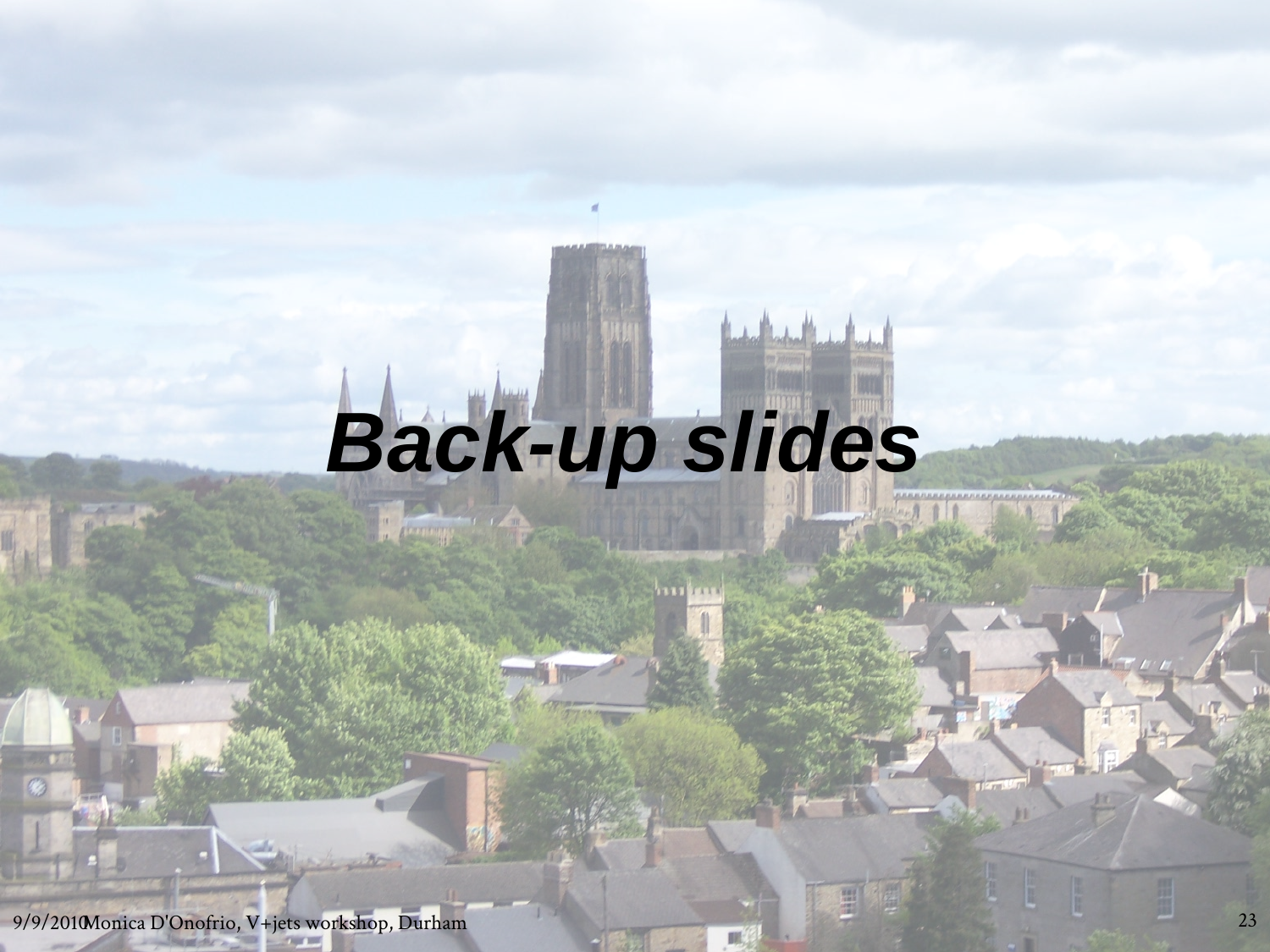

Back-up slides
9/9/2010
Monica D'Onofrio, V+jets workshop, Durham
23